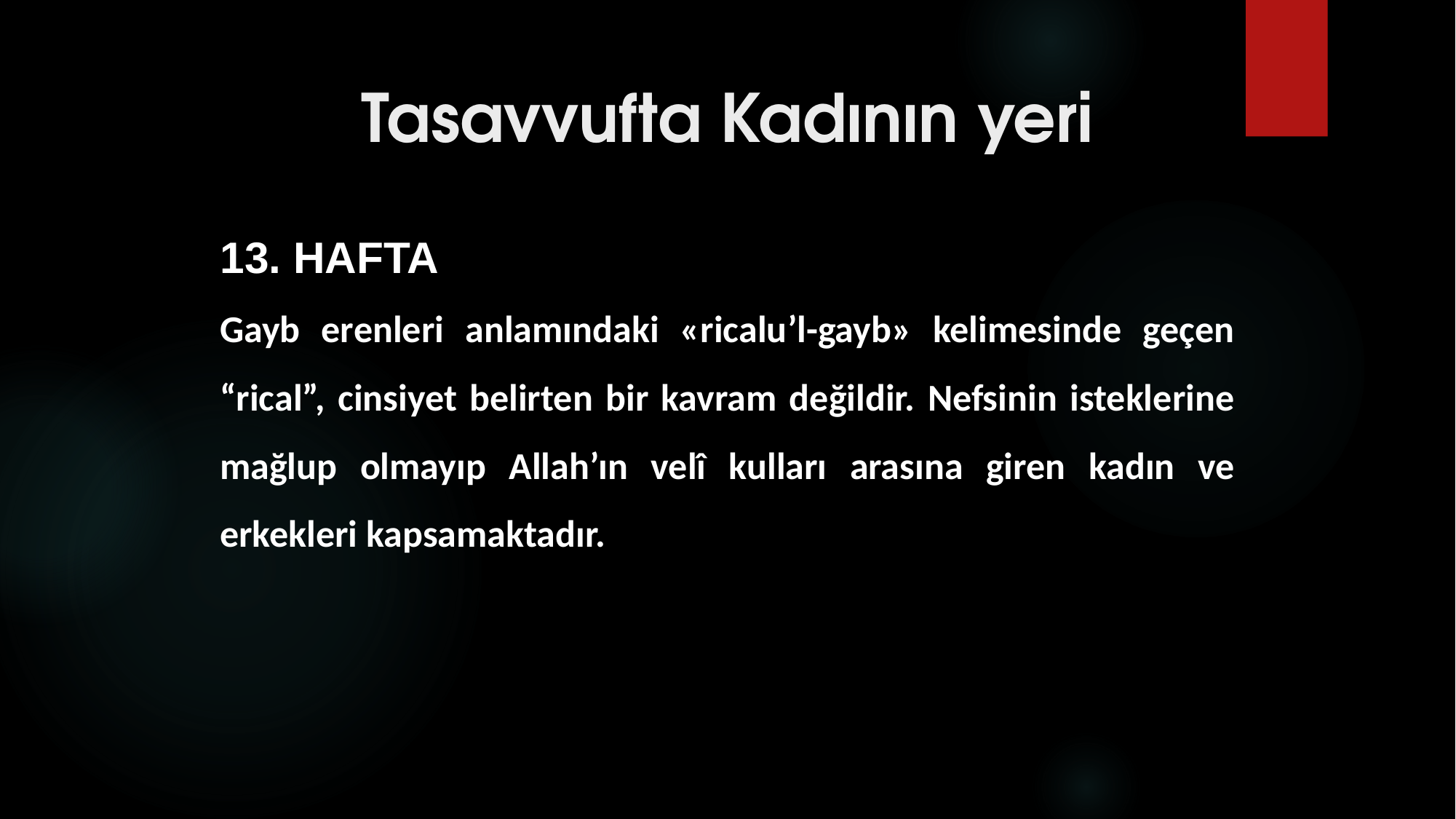

# Tasavvufta Kadının yeri
13. HAFTA
Gayb erenleri anlamındaki «ricalu’l-gayb» kelimesinde geçen “rical”, cinsiyet belirten bir kavram değildir. Nefsinin isteklerine mağlup olmayıp Allah’ın velî kulları arasına giren kadın ve erkekleri kapsamaktadır.